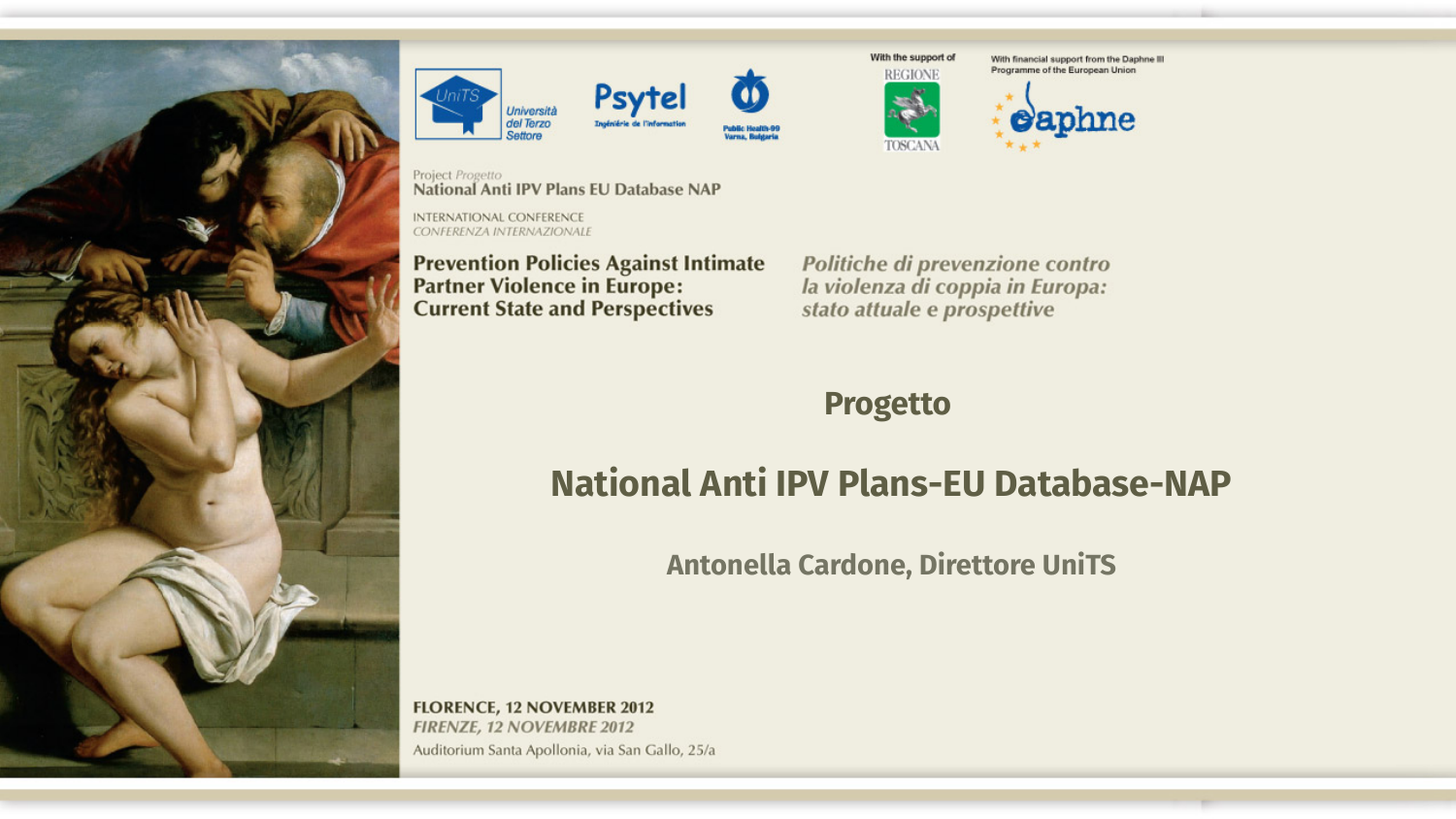

Progetto

National Anti IPV Plans-EU Database-NAP

Antonella Cardone, Direttore UniTS